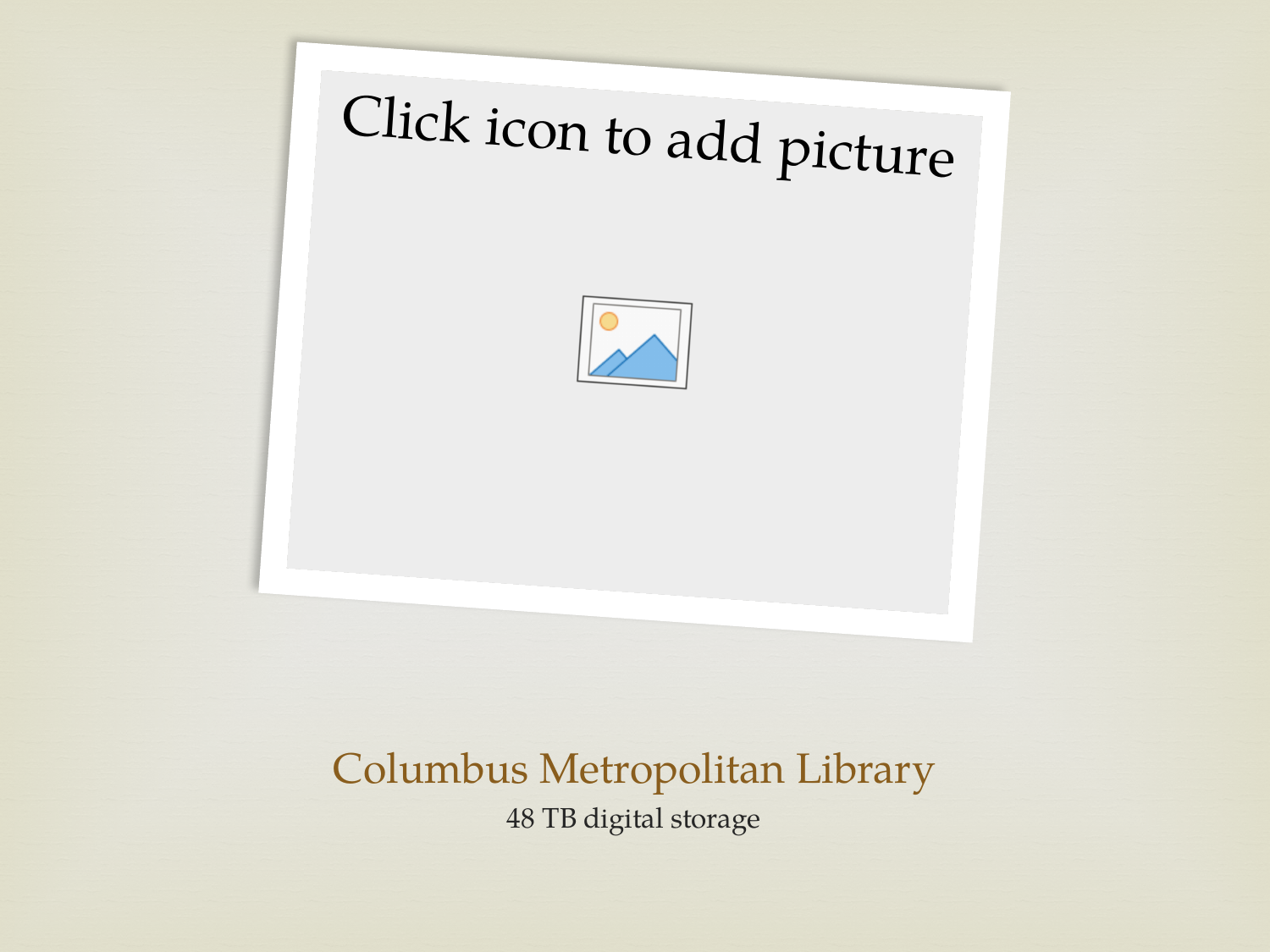

# Columbus Metropolitan Library
48 TB digital storage